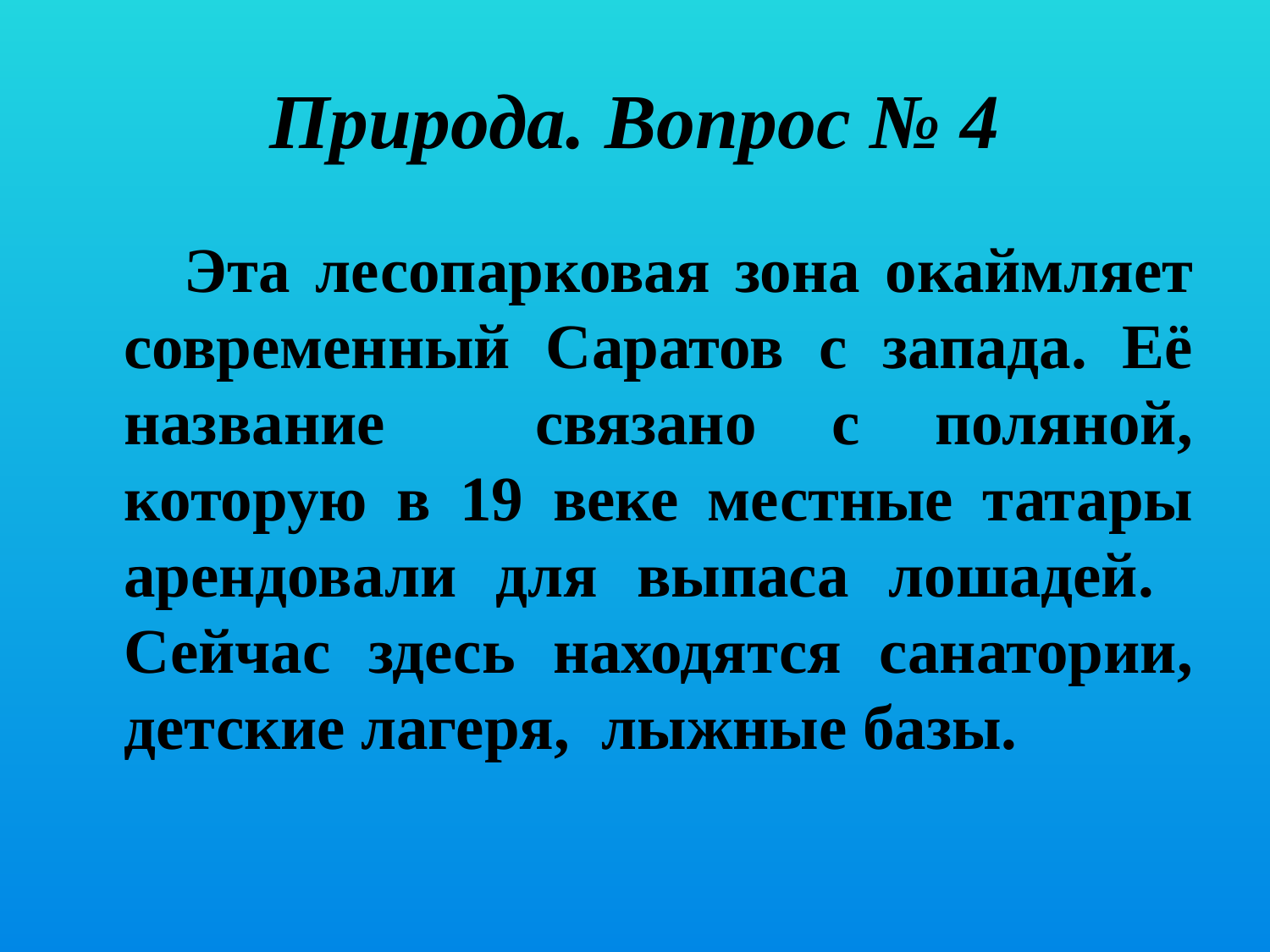

# Природа. Вопрос № 4
    Эта лесопарковая зона окаймляет современный Саратов с запада. Её название  связано с поляной, которую в 19 веке местные татары арендовали для выпаса лошадей.  Сейчас здесь находятся санатории, детские лагеря,  лыжные базы.